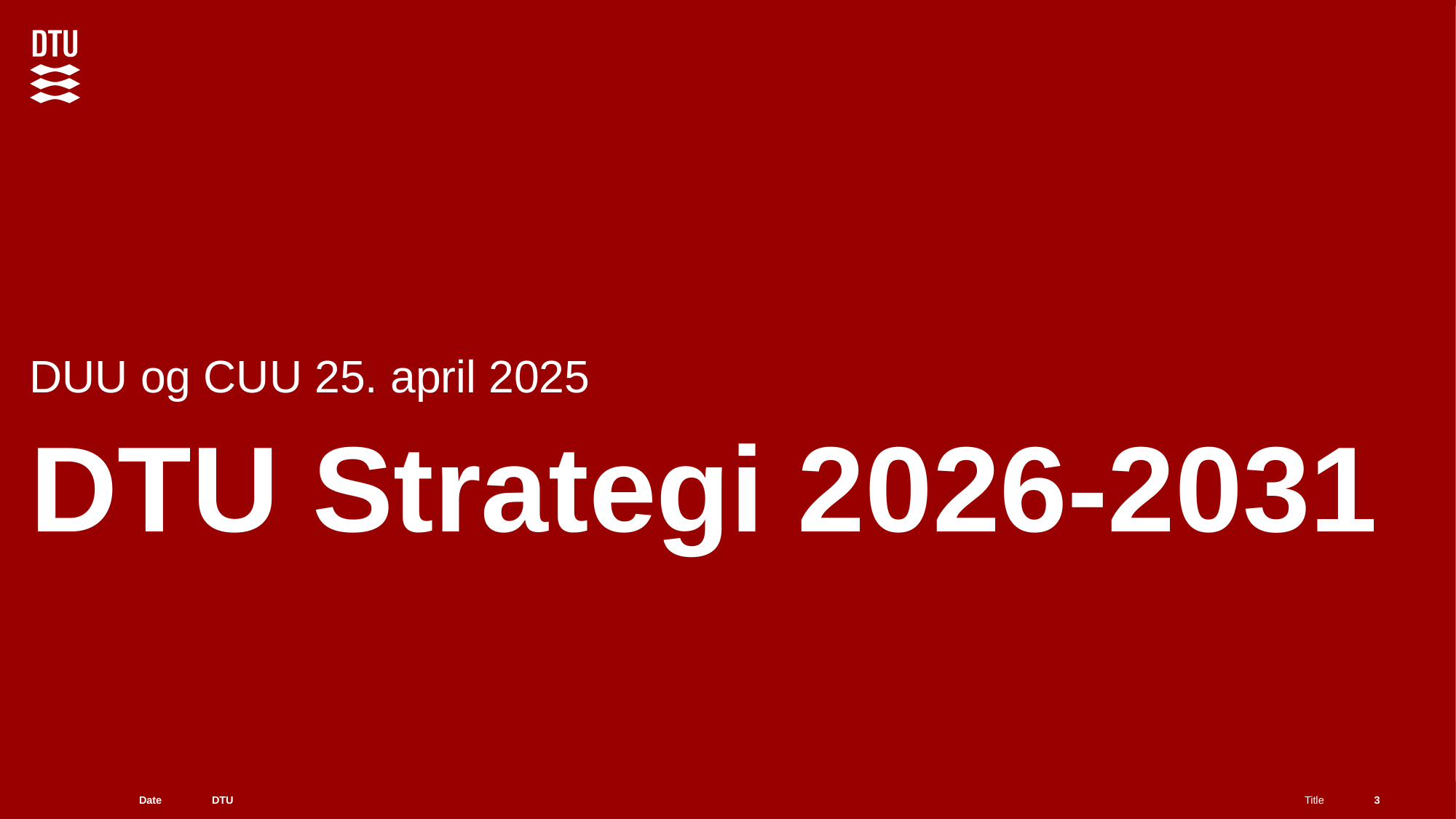

DUU og CUU 25. april 2025
# DTU Strategi 2026-2031
3